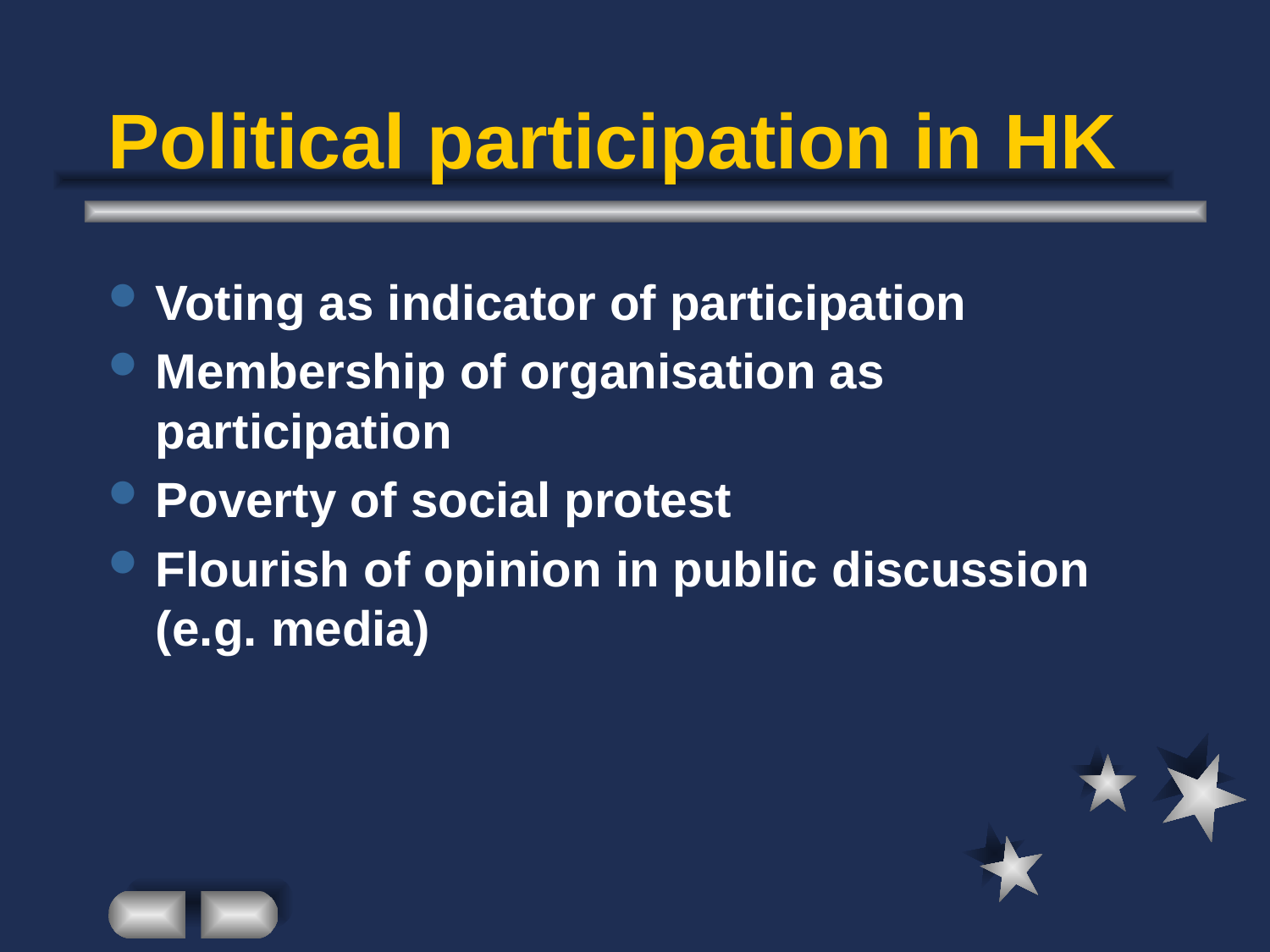

# Political participation in HK
Voting as indicator of participation
Membership of organisation as participation
Poverty of social protest
Flourish of opinion in public discussion (e.g. media)